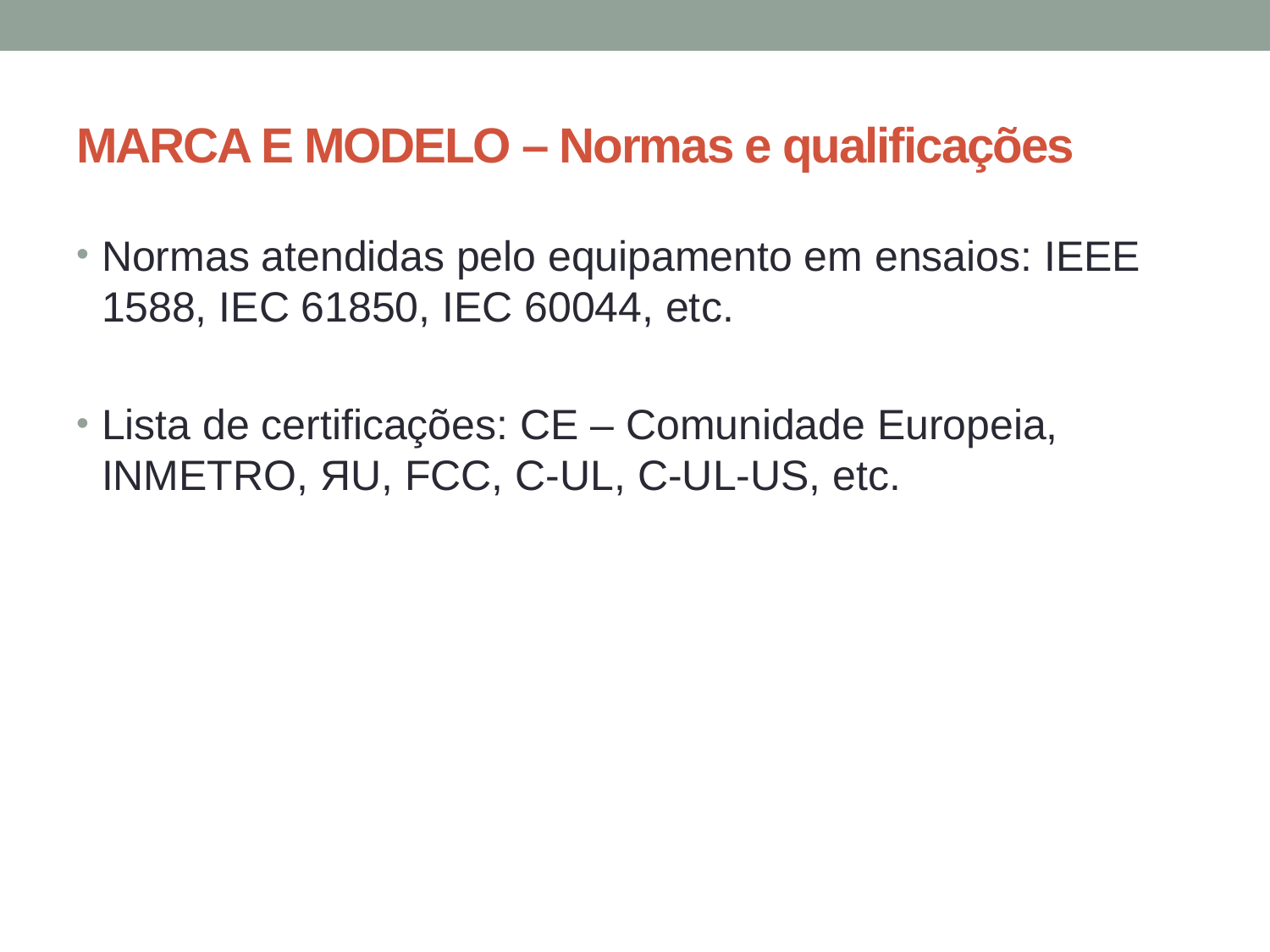

# MARCA E MODELO – Normas e qualificações
Normas atendidas pelo equipamento em ensaios: IEEE 1588, IEC 61850, IEC 60044, etc.

Lista de certificações: CE – Comunidade Europeia, INMETRO, ЯU, FCC, C-UL, C-UL-US, etc.